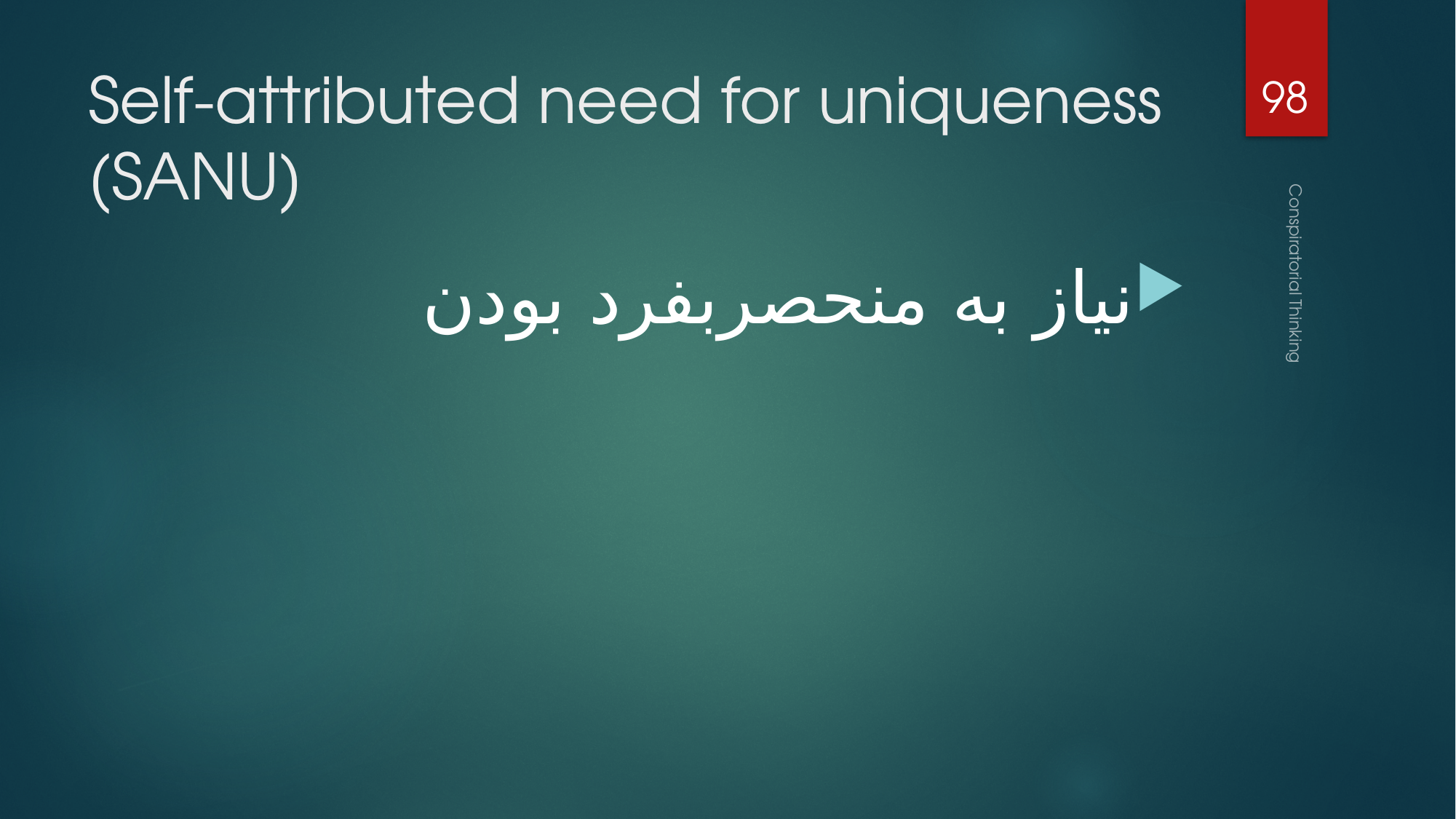

98
# Self-attributed need for uniqueness (SANU)
نیاز به منحصربفرد بودن
Conspiratorial Thinking